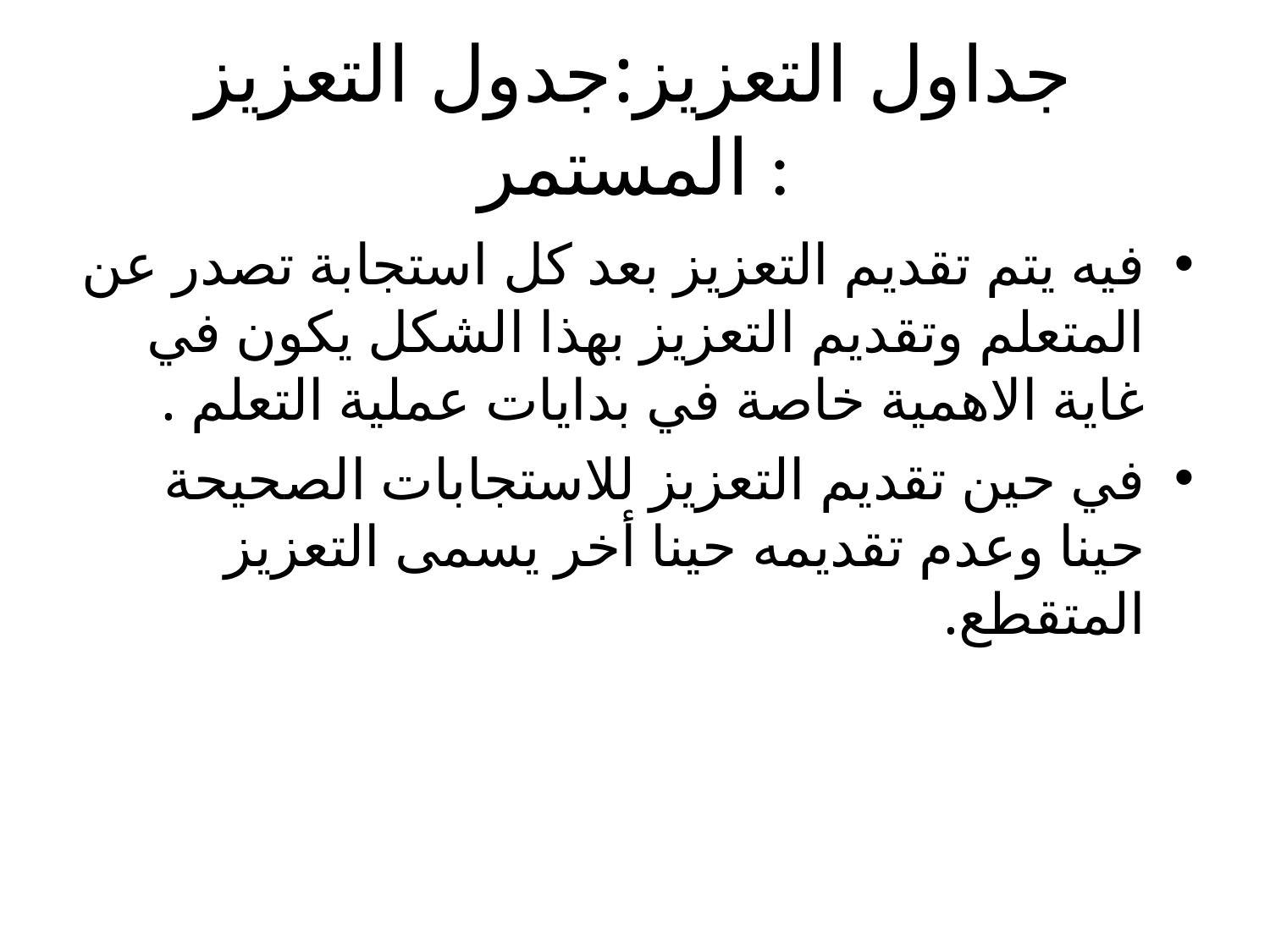

# جداول التعزيز:جدول التعزيز المستمر :
فيه يتم تقديم التعزيز بعد كل استجابة تصدر عن المتعلم وتقديم التعزيز بهذا الشكل يكون في غاية الاهمية خاصة في بدايات عملية التعلم .
في حين تقديم التعزيز للاستجابات الصحيحة حينا وعدم تقديمه حينا أخر يسمى التعزيز المتقطع.